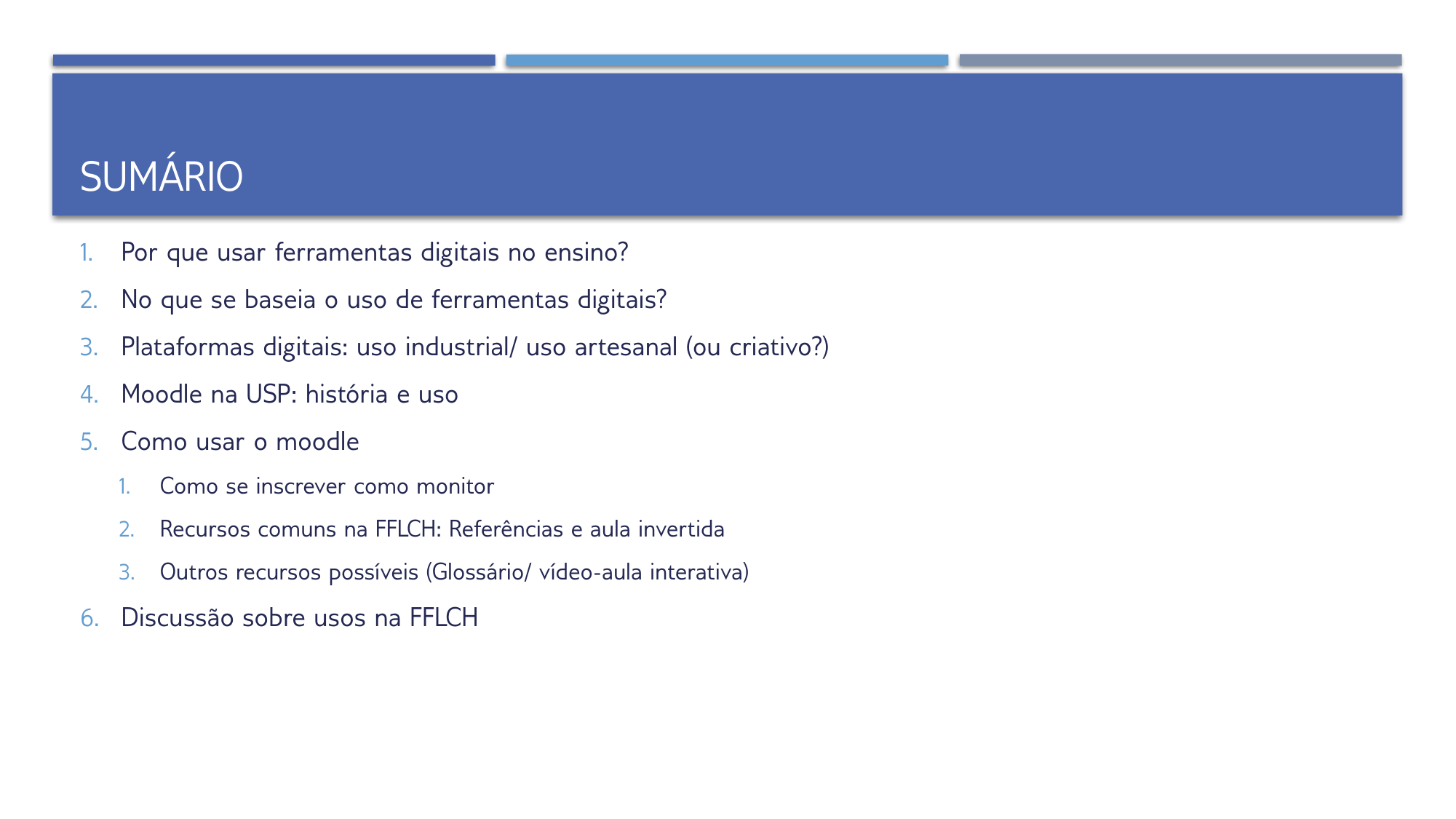

# sumário
Por que usar ferramentas digitais no ensino?
No que se baseia o uso de ferramentas digitais?
Plataformas digitais: uso industrial/ uso artesanal (ou criativo?)
Moodle na USP: história e uso
Como usar o moodle
Como se inscrever como monitor
Recursos comuns na FFLCH: Referências e aula invertida
Outros recursos possíveis (Glossário/ vídeo-aula interativa)
Discussão sobre usos na FFLCH